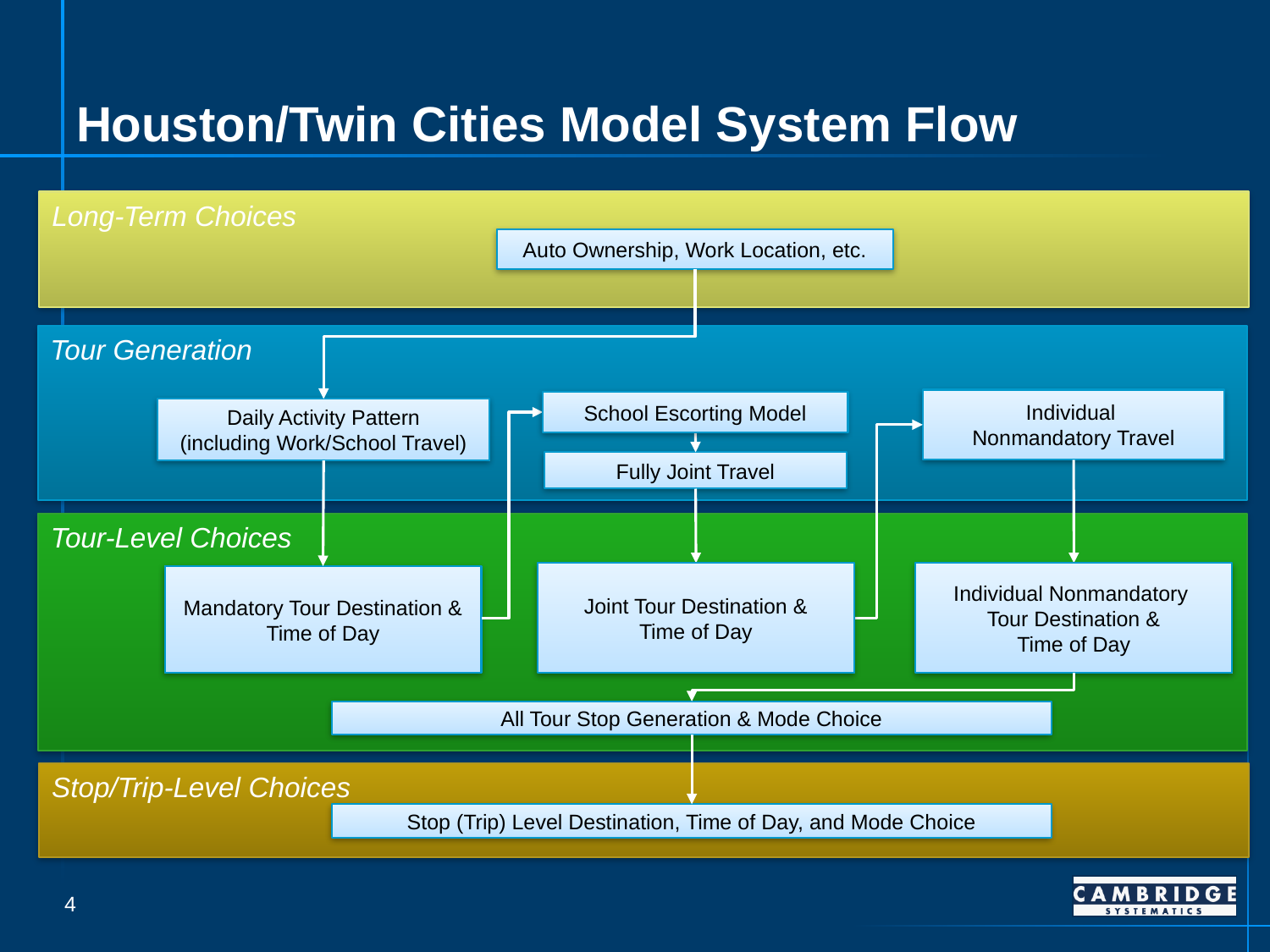

# Houston/Twin Cities Model System Flow
Long-Term Choices
Auto Ownership, Work Location, etc.
Tour Generation
Individual
Nonmandatory Travel
School Escorting Model
Daily Activity Pattern
(including Work/School Travel)
Fully Joint Travel
Tour-Level Choices
Individual Nonmandatory
Tour Destination &
Time of Day

Joint Tour Destination &
Time of Day

Mandatory Tour Destination &
Time of Day
All Tour Stop Generation & Mode Choice
Stop/Trip-Level Choices
Stop (Trip) Level Destination, Time of Day, and Mode Choice
4